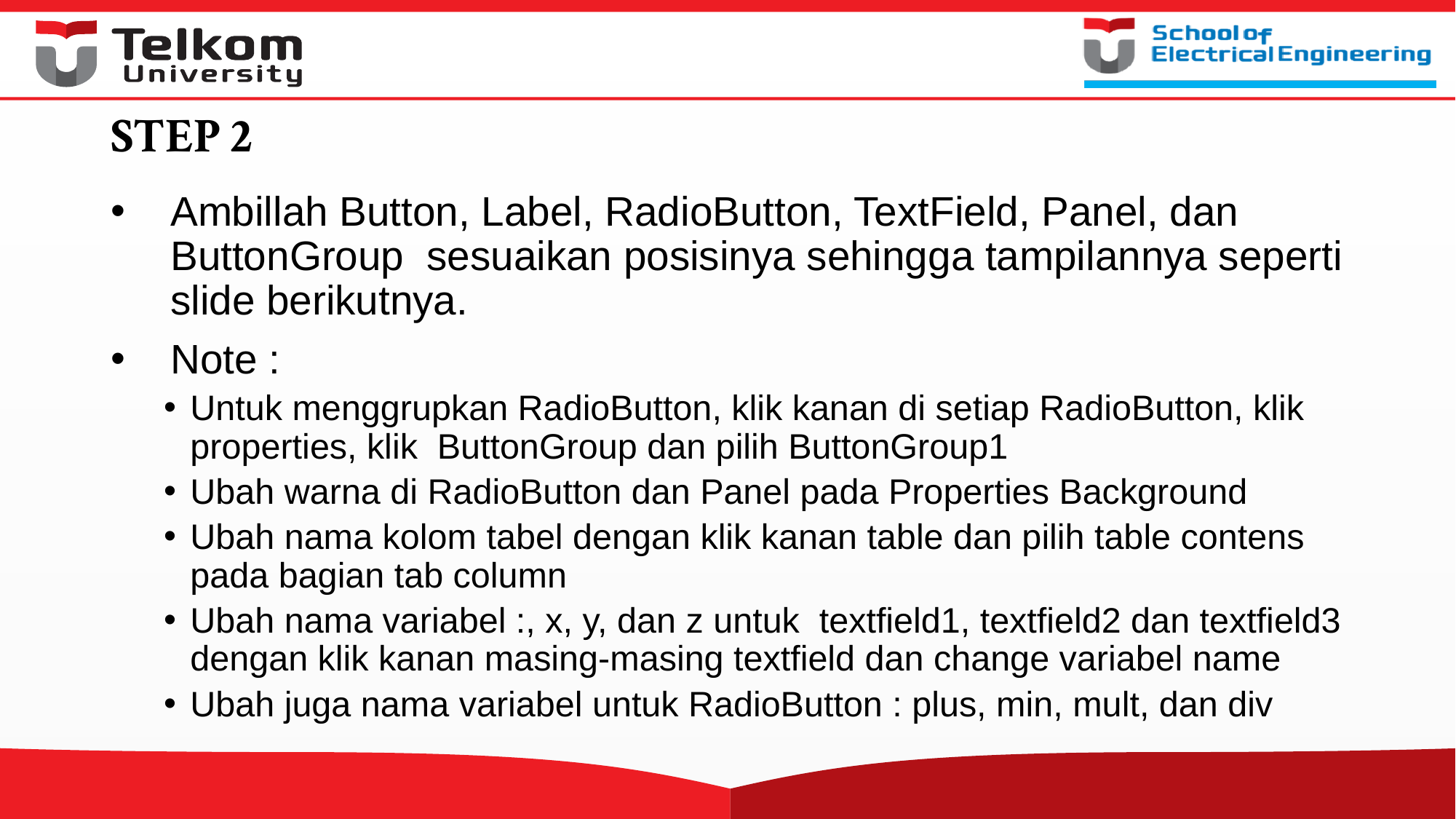

# STEP 2
Ambillah Button, Label, RadioButton, TextField, Panel, dan ButtonGroup  sesuaikan posisinya sehingga tampilannya seperti slide berikutnya.
Note :
Untuk menggrupkan RadioButton, klik kanan di setiap RadioButton, klik properties, klik  ButtonGroup dan pilih ButtonGroup1
Ubah warna di RadioButton dan Panel pada Properties Background
Ubah nama kolom tabel dengan klik kanan table dan pilih table contens pada bagian tab column
Ubah nama variabel :, x, y, dan z untuk  textfield1, textfield2 dan textfield3 dengan klik kanan masing-masing textfield dan change variabel name
Ubah juga nama variabel untuk RadioButton : plus, min, mult, dan div